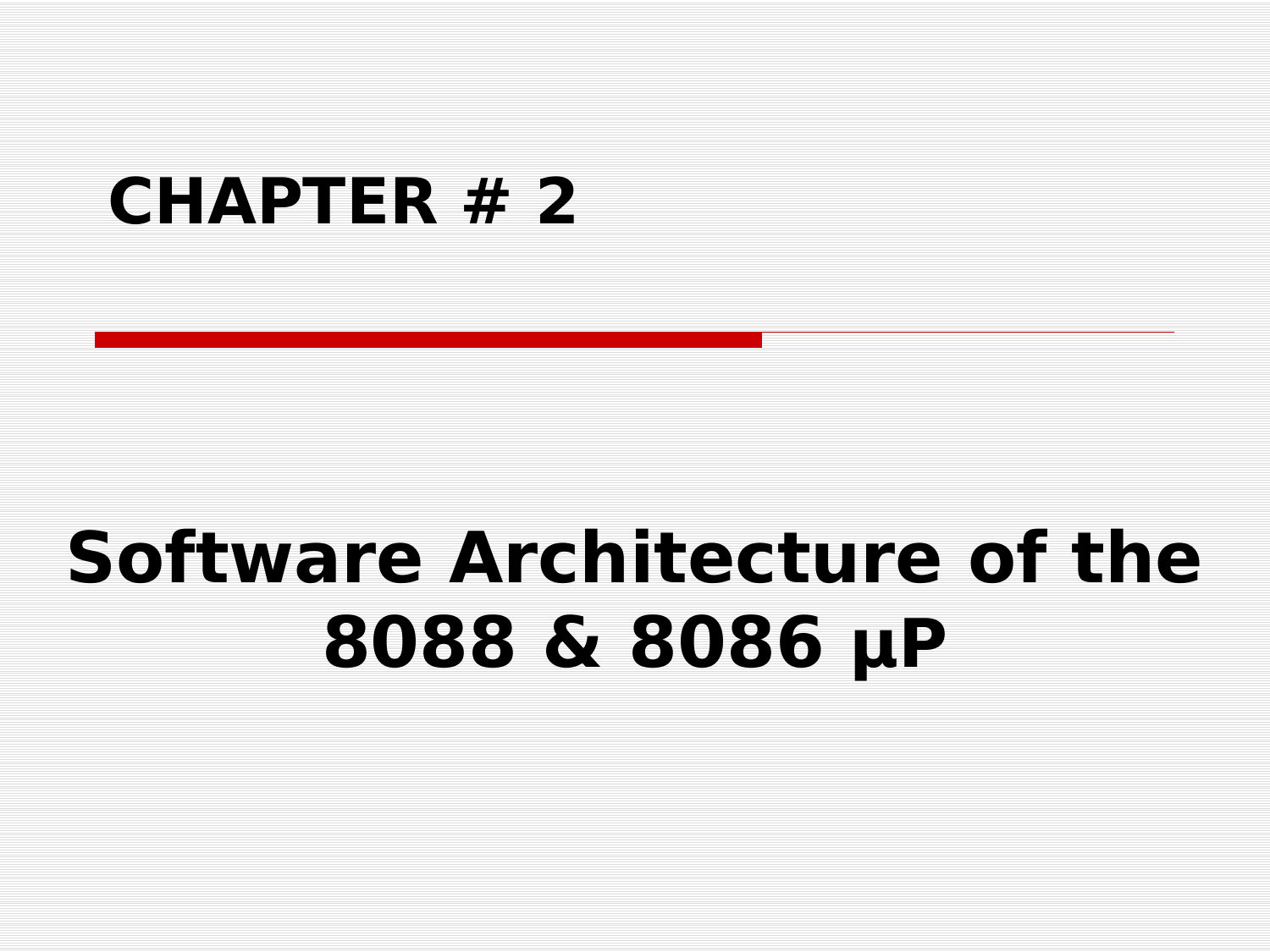

# CHAPTER # 2
Software Architecture of the 8088 & 8086 µP